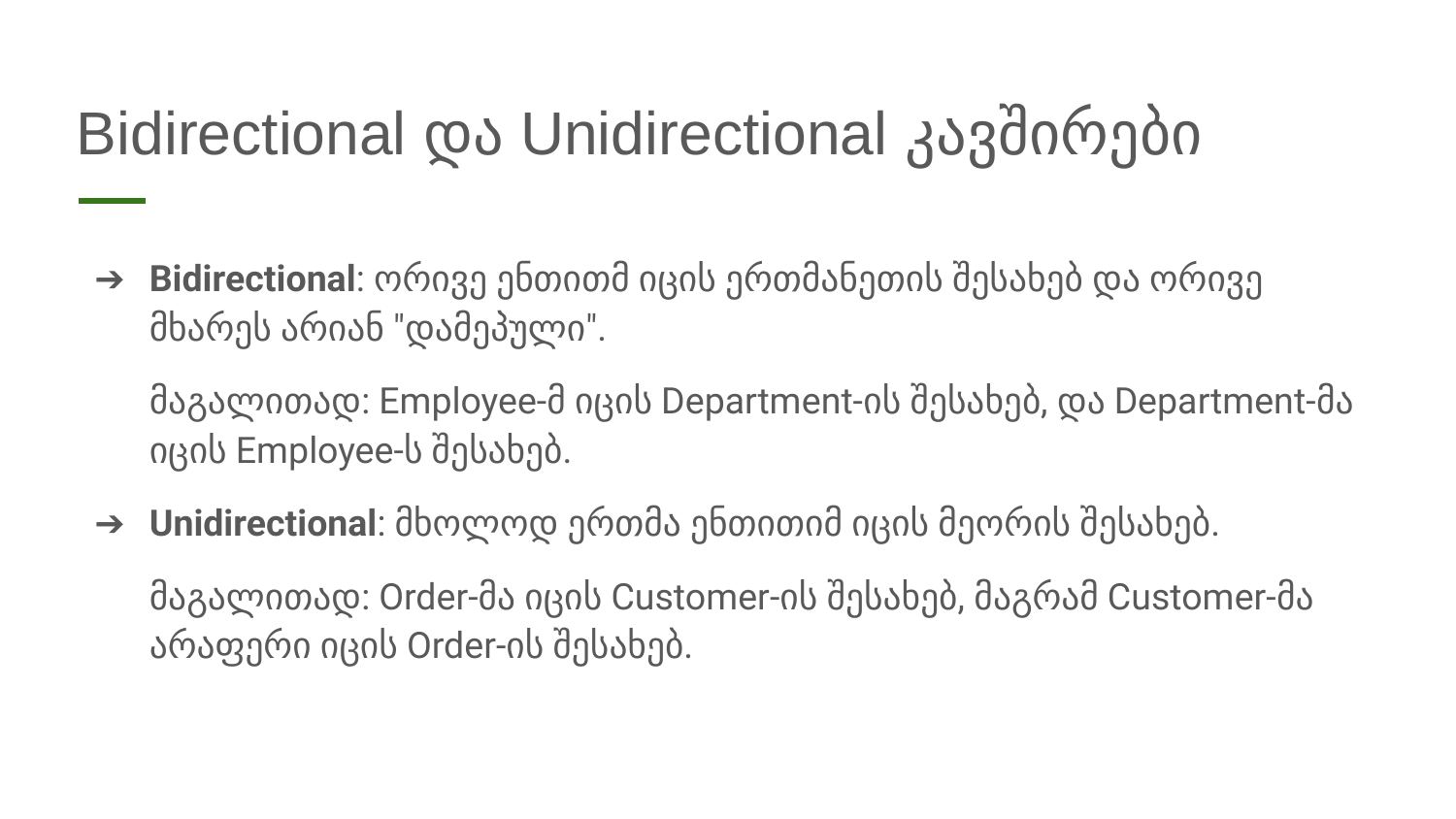

# Bidirectional და Unidirectional კავშირები
Bidirectional: ორივე ენთითმ იცის ერთმანეთის შესახებ და ორივე მხარეს არიან "დამეპული".
მაგალითად: Employee-მ იცის Department-ის შესახებ, და Department-მა იცის Employee-ს შესახებ.
Unidirectional: მხოლოდ ერთმა ენთითიმ იცის მეორის შესახებ.
მაგალითად: Order-მა იცის Customer-ის შესახებ, მაგრამ Customer-მა არაფერი იცის Order-ის შესახებ.